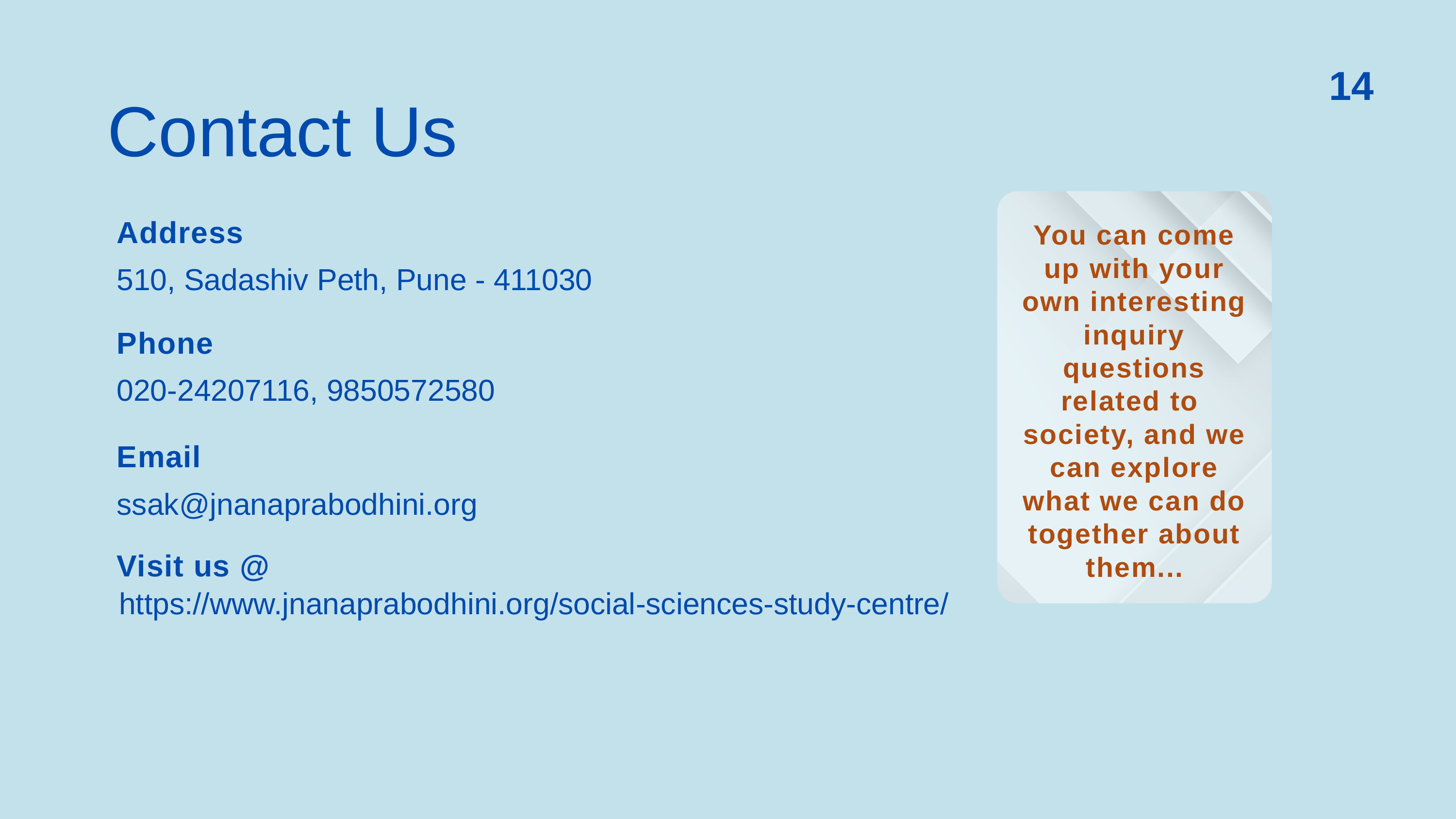

14
Contact Us

Address
You can come up with your own interesting inquiry questions related to  society, and we can explore what we can do together about them...
510, Sadashiv Peth, Pune - 411030
Phone
020-24207116, 9850572580
Email
ssak@jnanaprabodhini.org
Visit us @
https://www.jnanaprabodhini.org/social-sciences-study-centre/